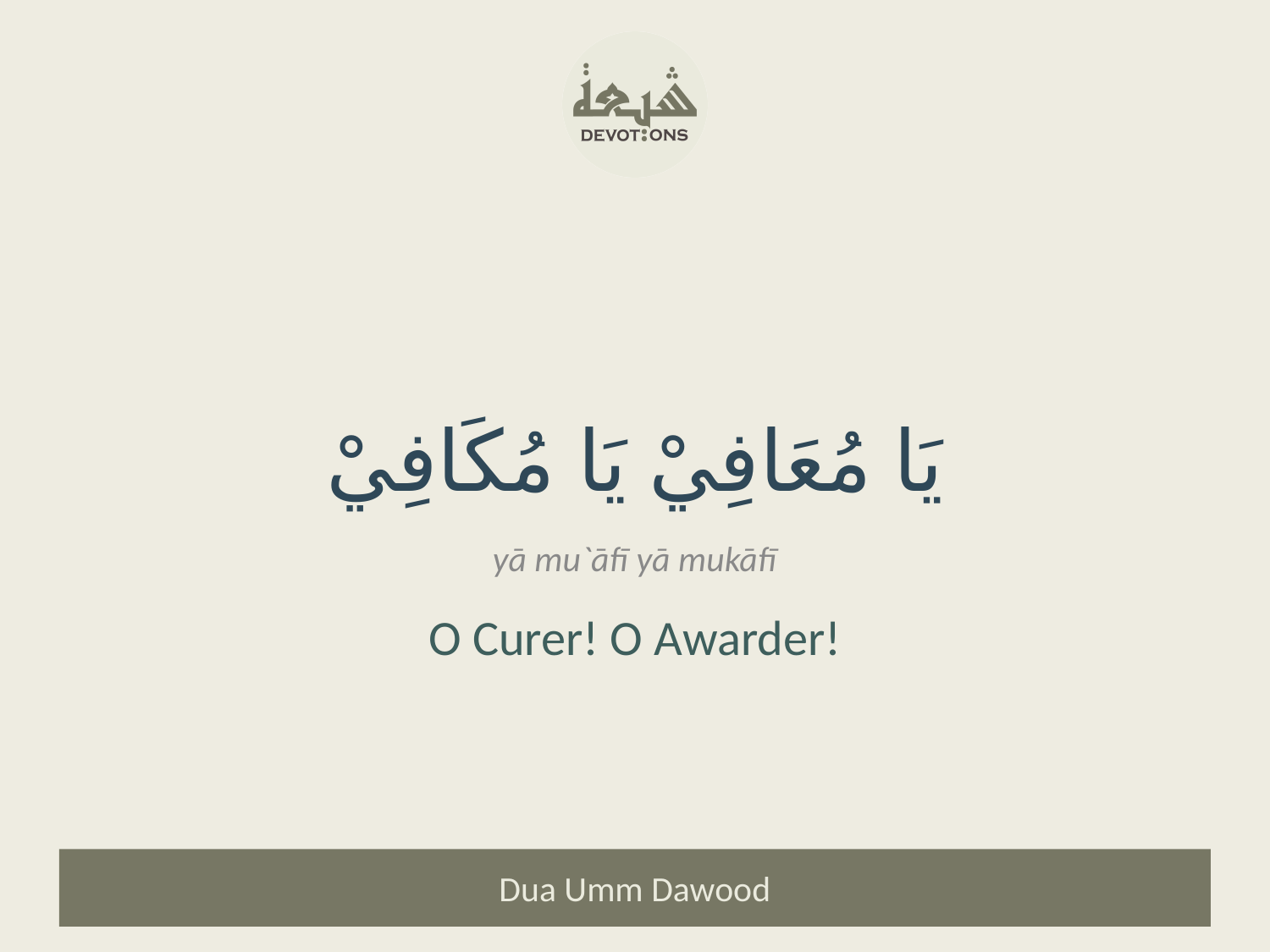

يَا مُعَافِيْ يَا مُكَافِيْ
yā mu`āfī yā mukāfī
O Curer! O Awarder!
Dua Umm Dawood